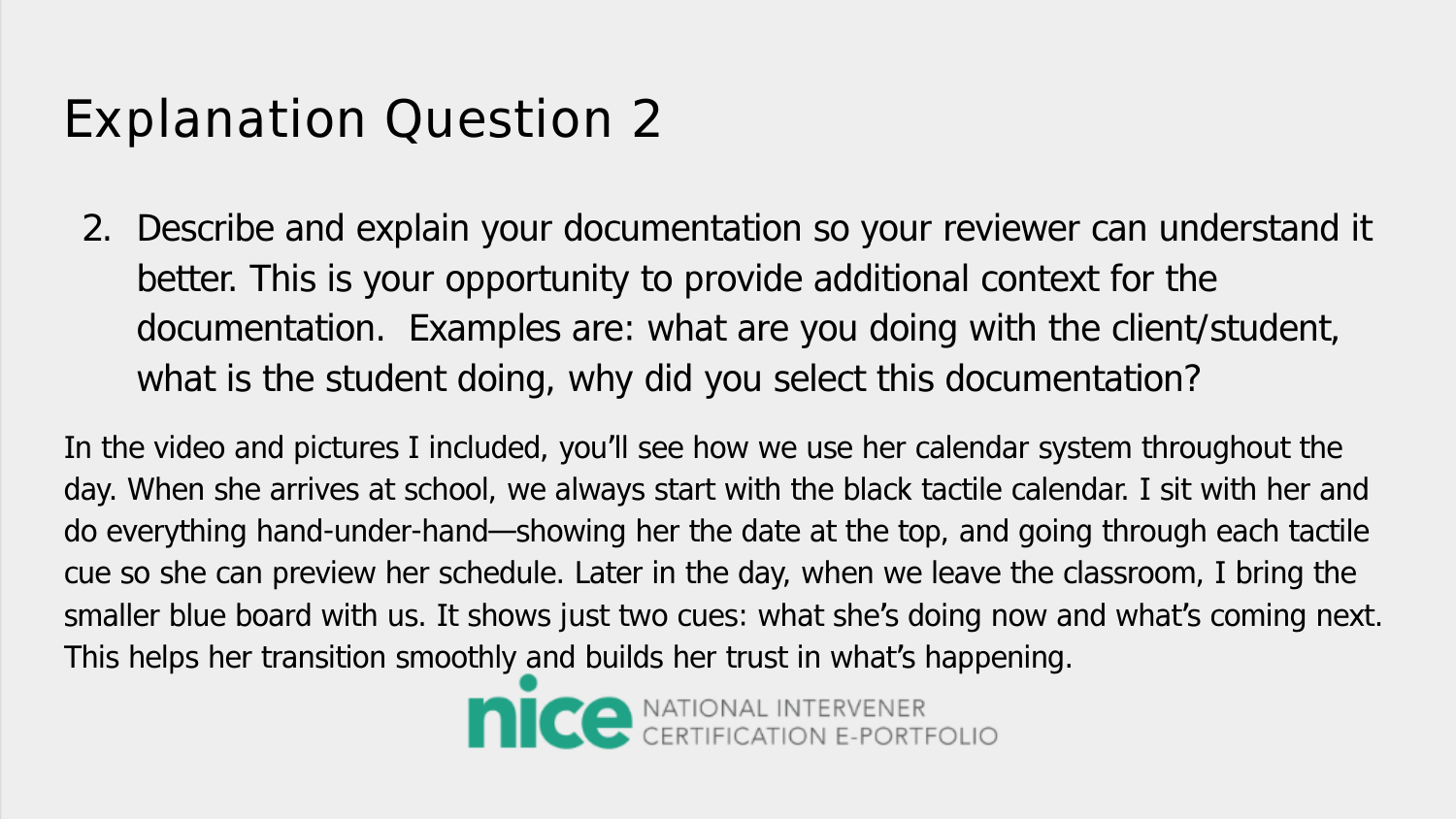

# Explanation Question 2
Describe and explain your documentation so your reviewer can understand it better. This is your opportunity to provide additional context for the documentation.  Examples are: what are you doing with the client/student, what is the student doing, why did you select this documentation?
In the video and pictures I included, you’ll see how we use her calendar system throughout the day. When she arrives at school, we always start with the black tactile calendar. I sit with her and do everything hand-under-hand—showing her the date at the top, and going through each tactile cue so she can preview her schedule. Later in the day, when we leave the classroom, I bring the smaller blue board with us. It shows just two cues: what she’s doing now and what’s coming next. This helps her transition smoothly and builds her trust in what’s happening.